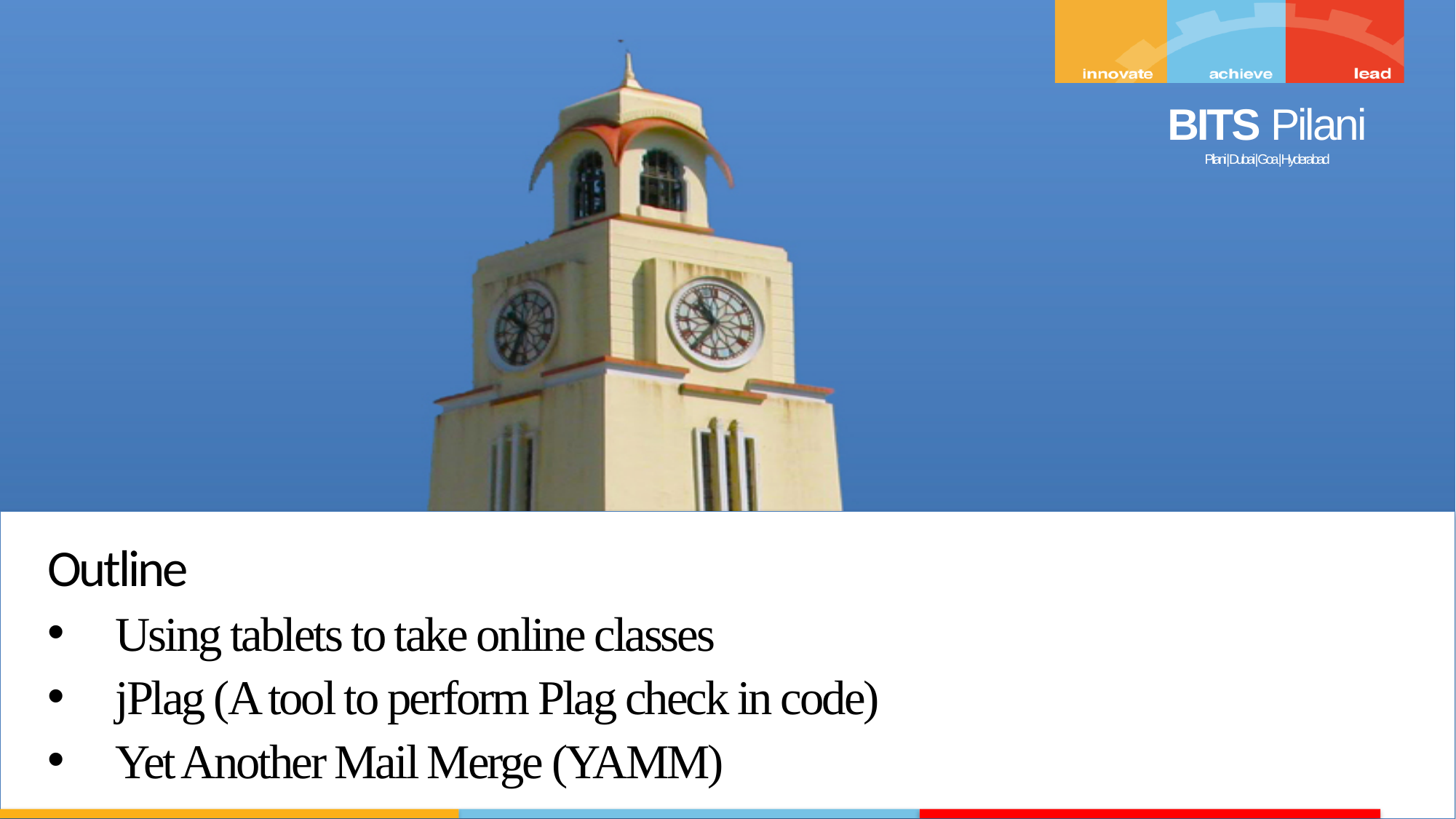

Outline
Using tablets to take online classes
jPlag (A tool to perform Plag check in code)
Yet Another Mail Merge (YAMM)